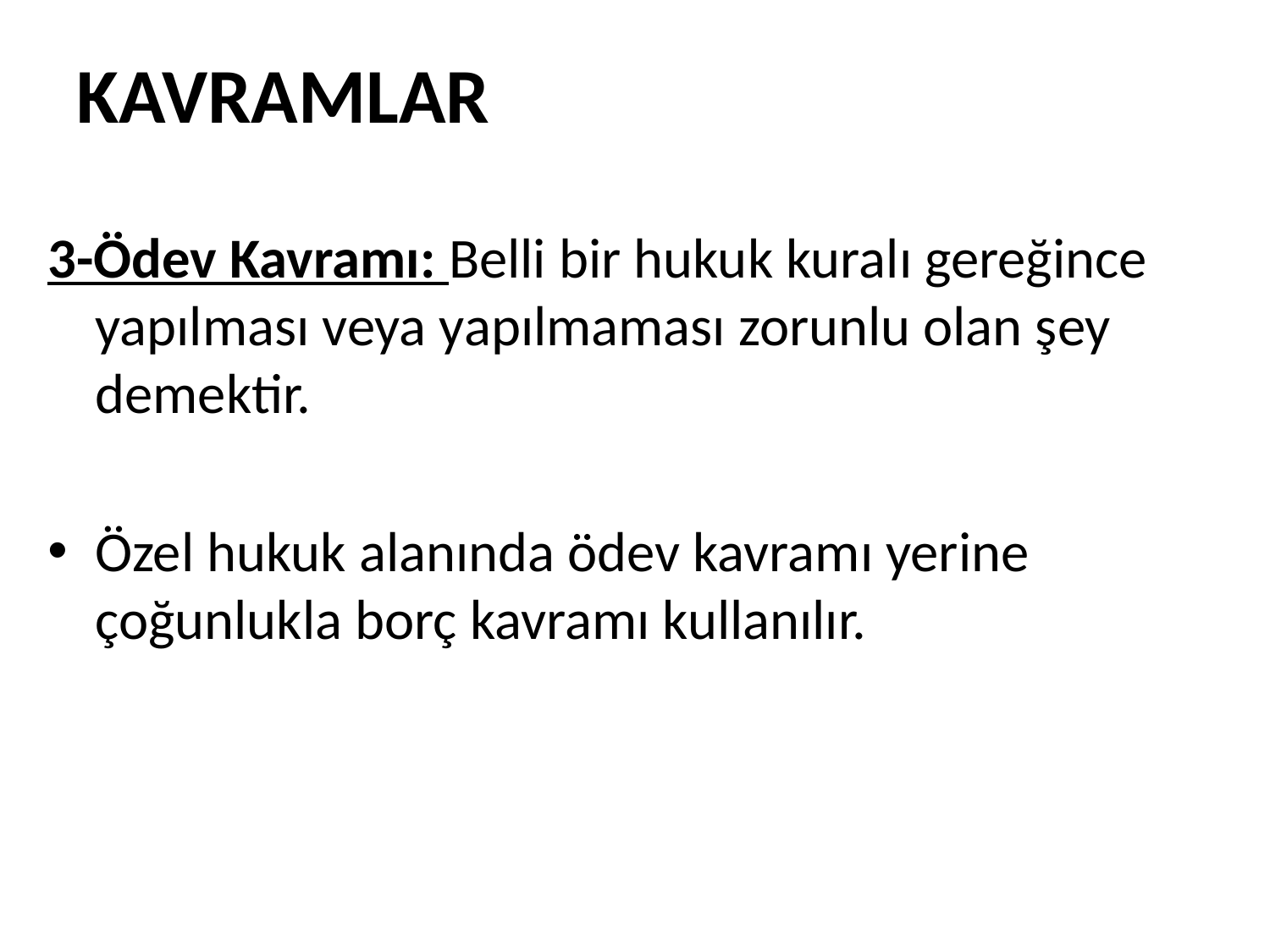

# KAVRAMLAR

3-Ödev Kavramı: Belli bir hukuk kuralı gereğince yapılması veya yapılmaması zorunlu olan şey demektir.

Özel hukuk alanında ödev kavramı yerine çoğunlukla borç kavramı kullanılır.